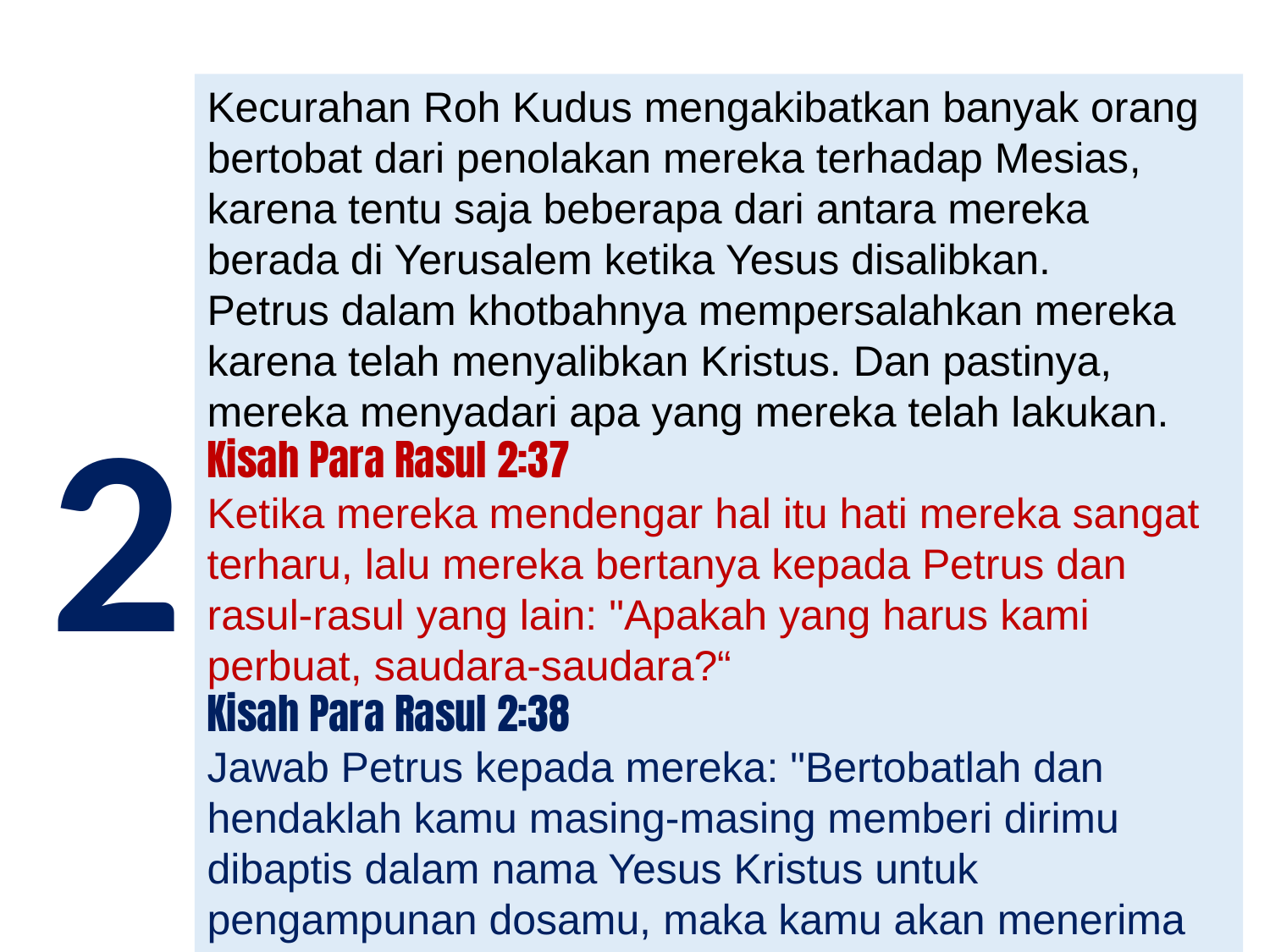

Kecurahan Roh Kudus mengakibatkan banyak orang bertobat dari penolakan mereka terhadap Mesias, karena tentu saja beberapa dari antara mereka berada di Yerusalem ketika Yesus disalibkan.
Petrus dalam khotbahnya mempersalahkan mereka karena telah menyalibkan Kristus. Dan pastinya, mereka menyadari apa yang mereka telah lakukan.
Kisah Para Rasul 2:37
Ketika mereka mendengar hal itu hati mereka sangat terharu, lalu mereka bertanya kepada Petrus dan rasul-rasul yang lain: "Apakah yang harus kami perbuat, saudara-saudara?“
Kisah Para Rasul 2:38
Jawab Petrus kepada mereka: "Bertobatlah dan hendaklah kamu masing-masing memberi dirimu dibaptis dalam nama Yesus Kristus untuk pengampunan dosamu, maka kamu akan menerima karunia Roh Kudus.
2